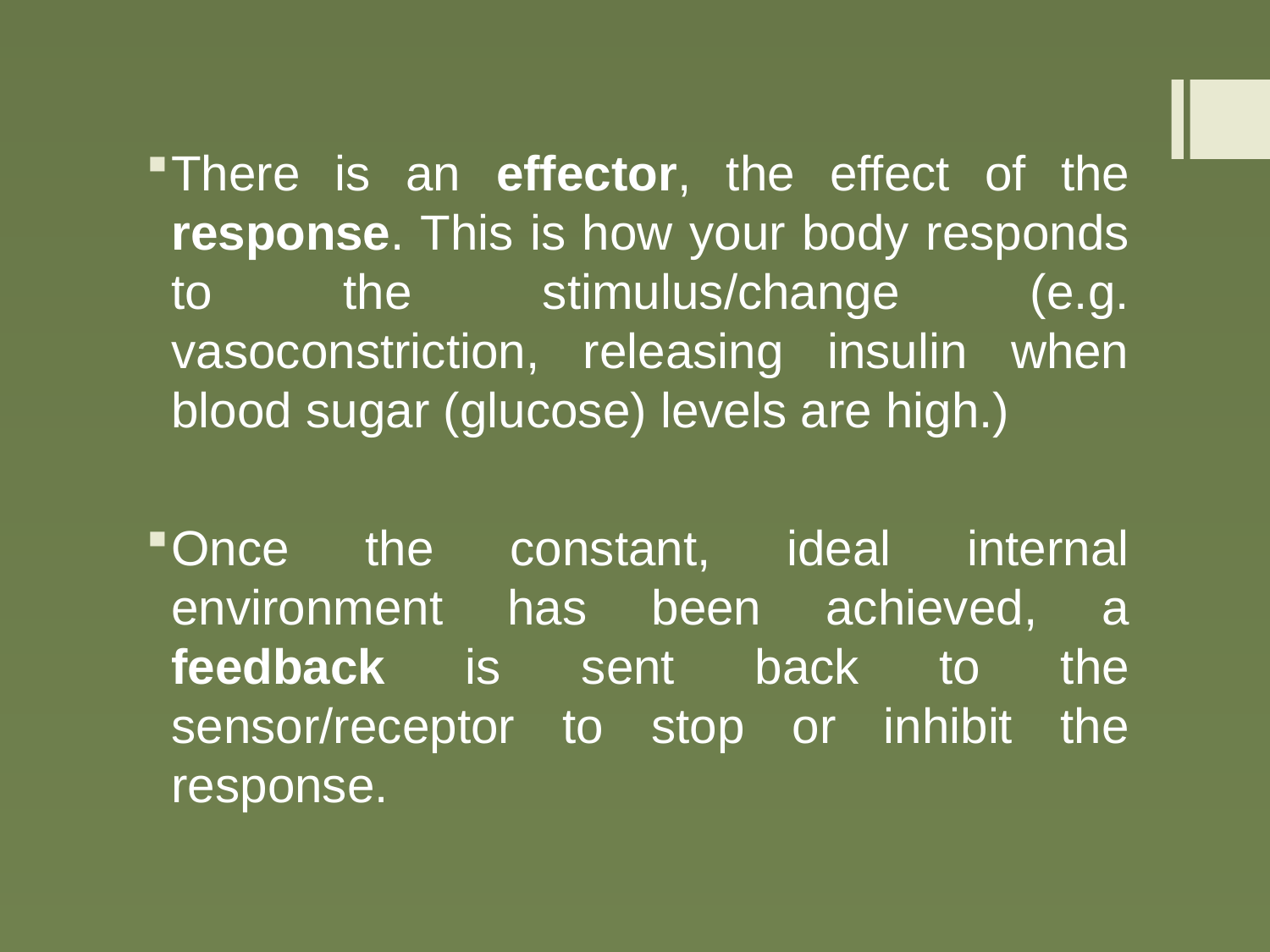

There is an effector, the effect of the response. This is how your body responds to the stimulus/change (e.g. vasoconstriction, releasing insulin when blood sugar (glucose) levels are high.)

Once the constant, ideal internal environment has been achieved, a feedback is sent back to the sensor/receptor to stop or inhibit the response.